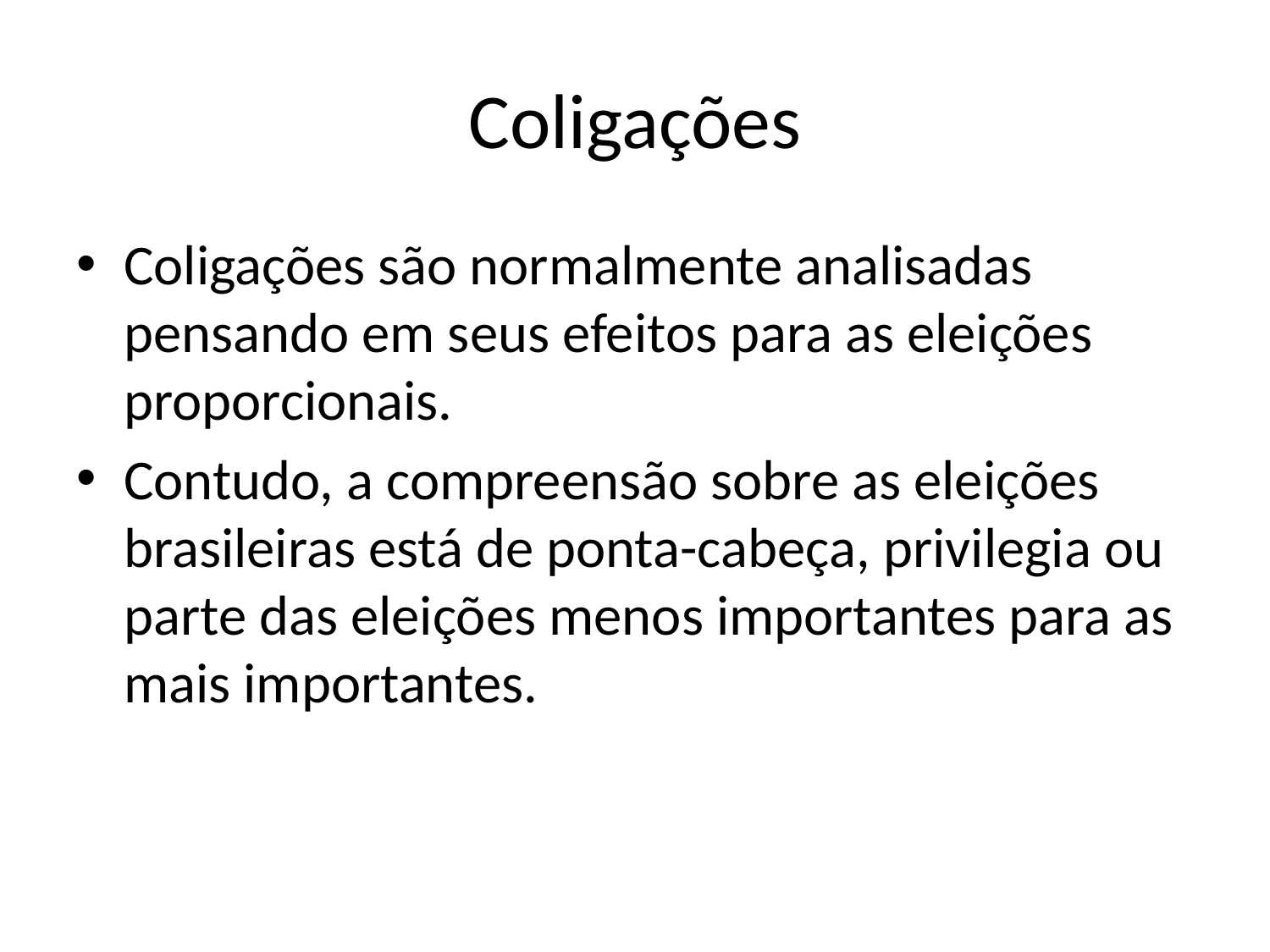

# Coligações
Coligações são normalmente analisadas pensando em seus efeitos para as eleições proporcionais.
Contudo, a compreensão sobre as eleições brasileiras está de ponta-cabeça, privilegia ou parte das eleições menos importantes para as mais importantes.